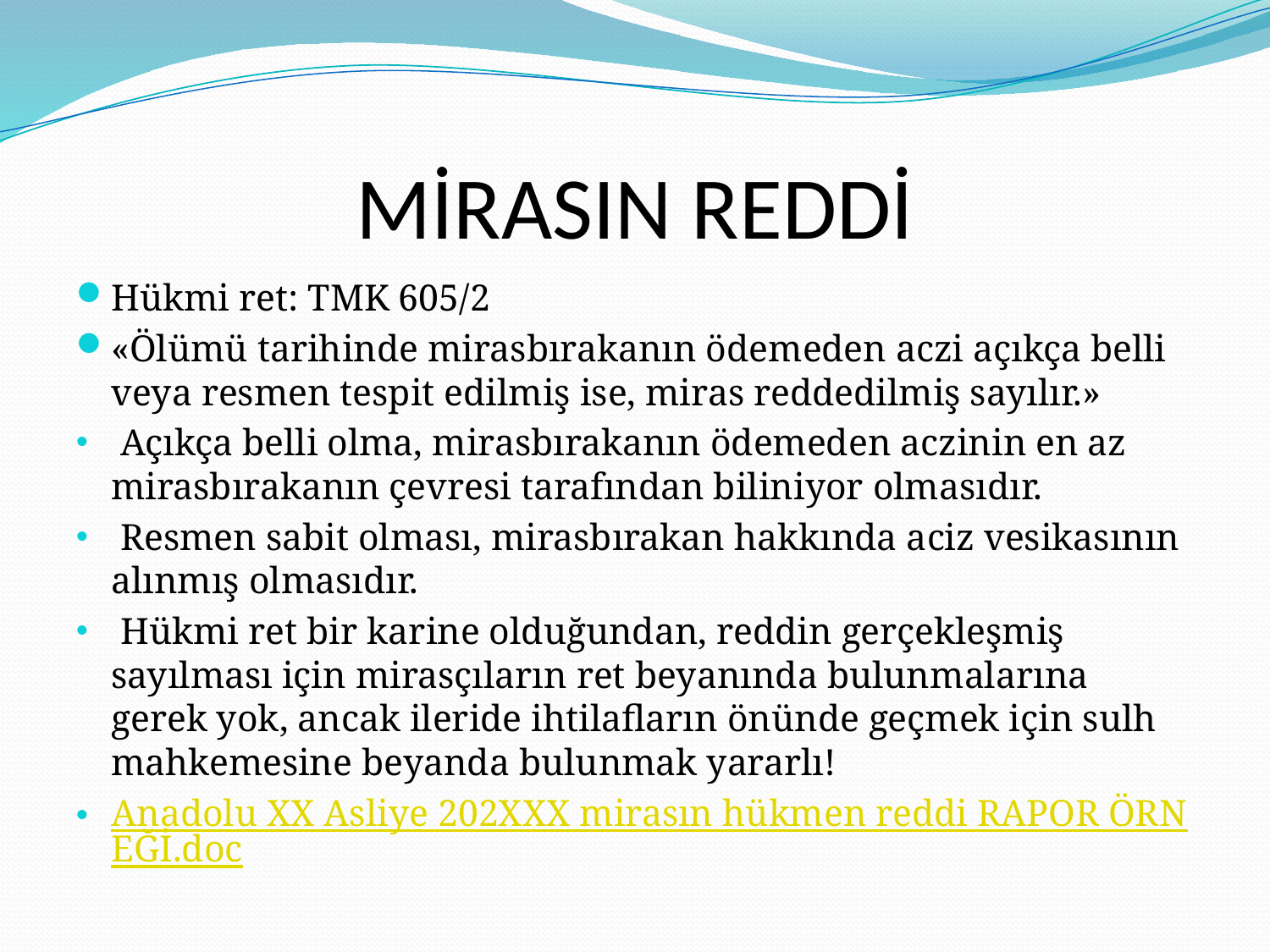

# MİRASIN REDDİ
Hükmi ret: TMK 605/2
«Ölümü tarihinde mirasbırakanın ödemeden aczi açıkça belli veya resmen tespit edilmiş ise, miras reddedilmiş sayılır.»
 Açıkça belli olma, mirasbırakanın ödemeden aczinin en az mirasbırakanın çevresi tarafından biliniyor olmasıdır.
 Resmen sabit olması, mirasbırakan hakkında aciz vesikasının alınmış olmasıdır.
 Hükmi ret bir karine olduğundan, reddin gerçekleşmiş sayılması için mirasçıların ret beyanında bulunmalarına gerek yok, ancak ileride ihtilafların önünde geçmek için sulh mahkemesine beyanda bulunmak yararlı!
Anadolu XX Asliye 202XXX mirasın hükmen reddi RAPOR ÖRNEĞİ.doc